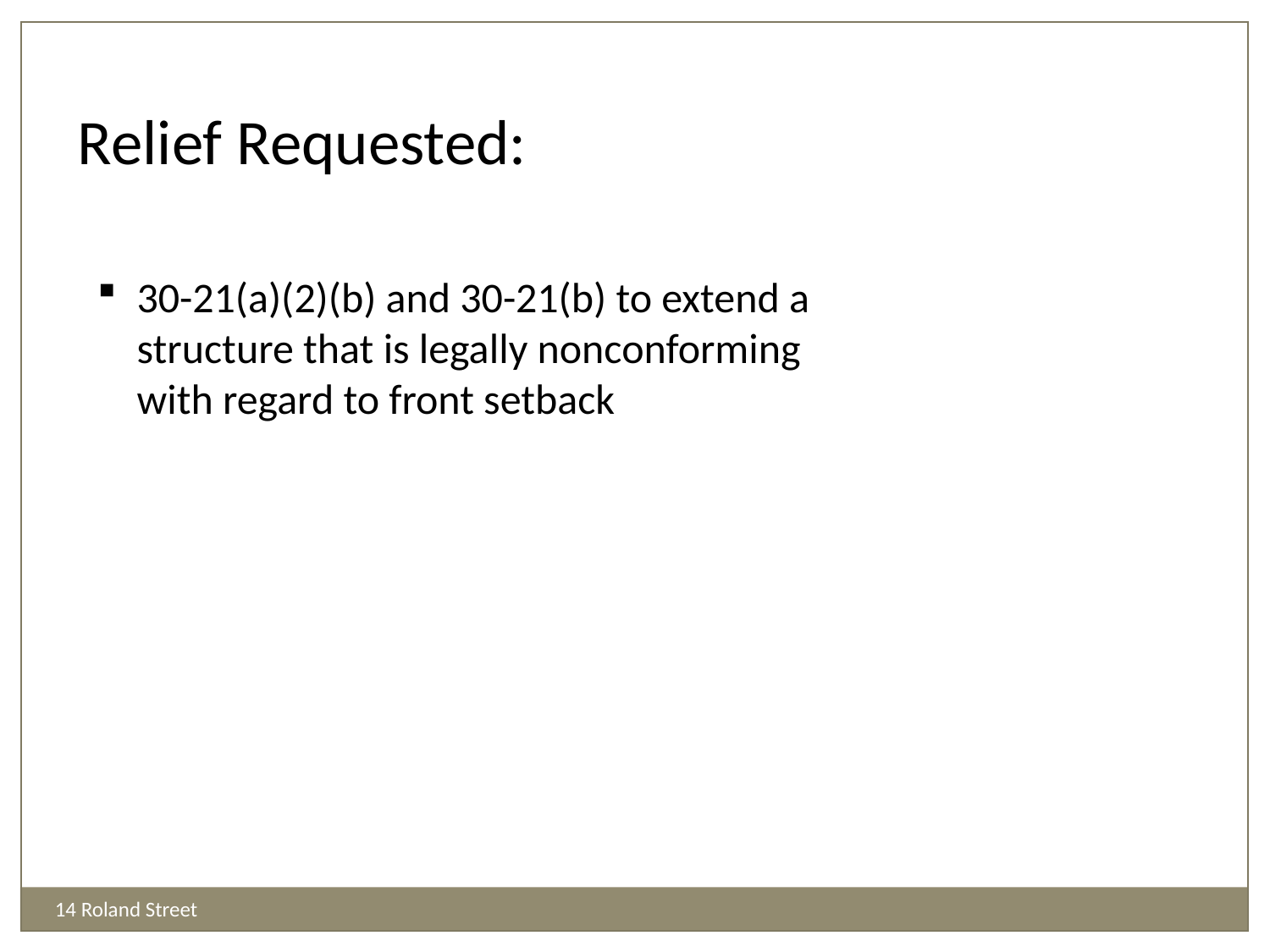

Relief Requested:
30-21(a)(2)(b) and 30-21(b) to extend a structure that is legally nonconforming with regard to front setback
14 Roland Street